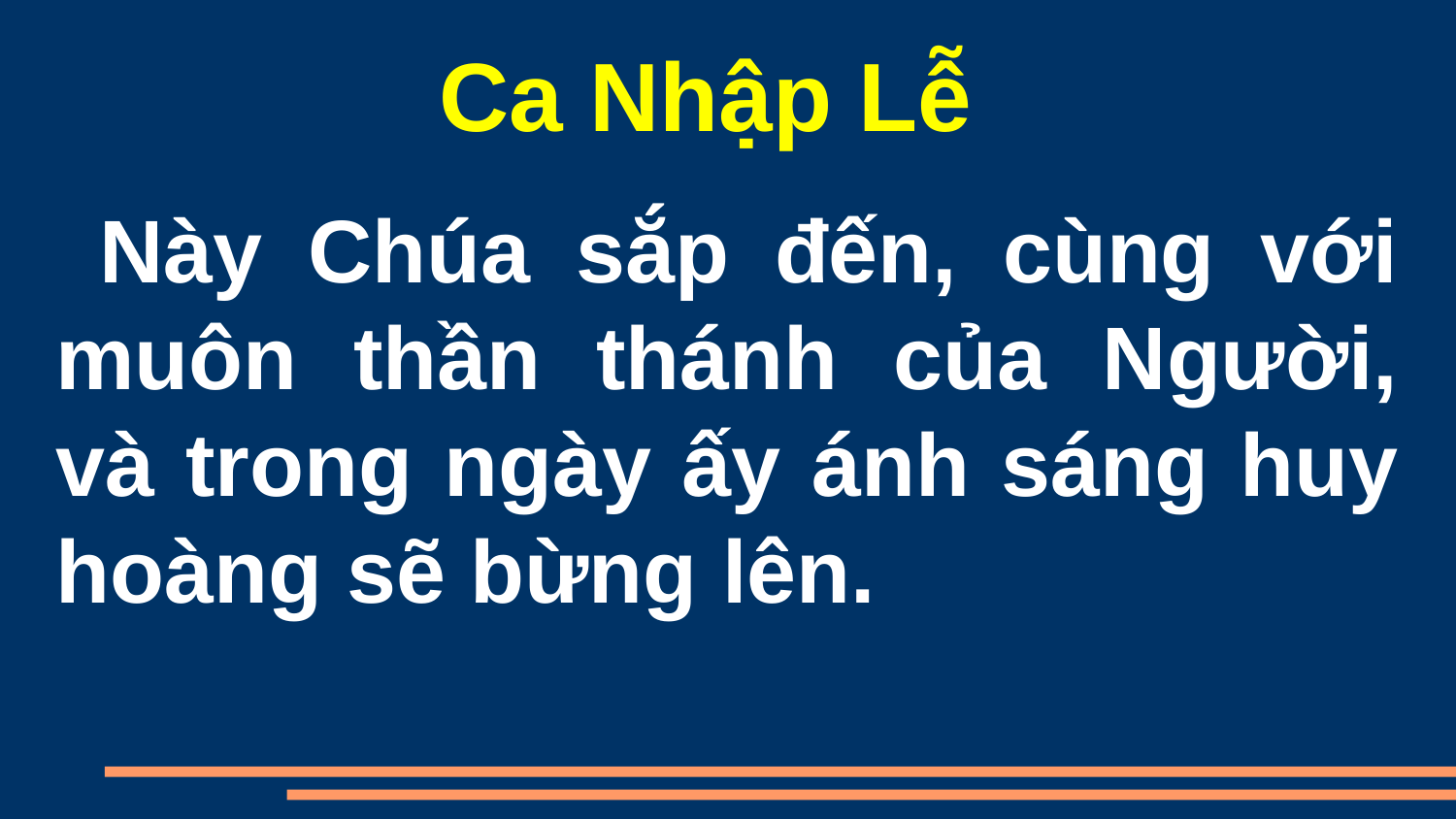

Ca Nhập Lễ
 Này Chúa sắp đến, cùng với muôn thần thánh của Người, và trong ngày ấy ánh sáng huy hoàng sẽ bừng lên.